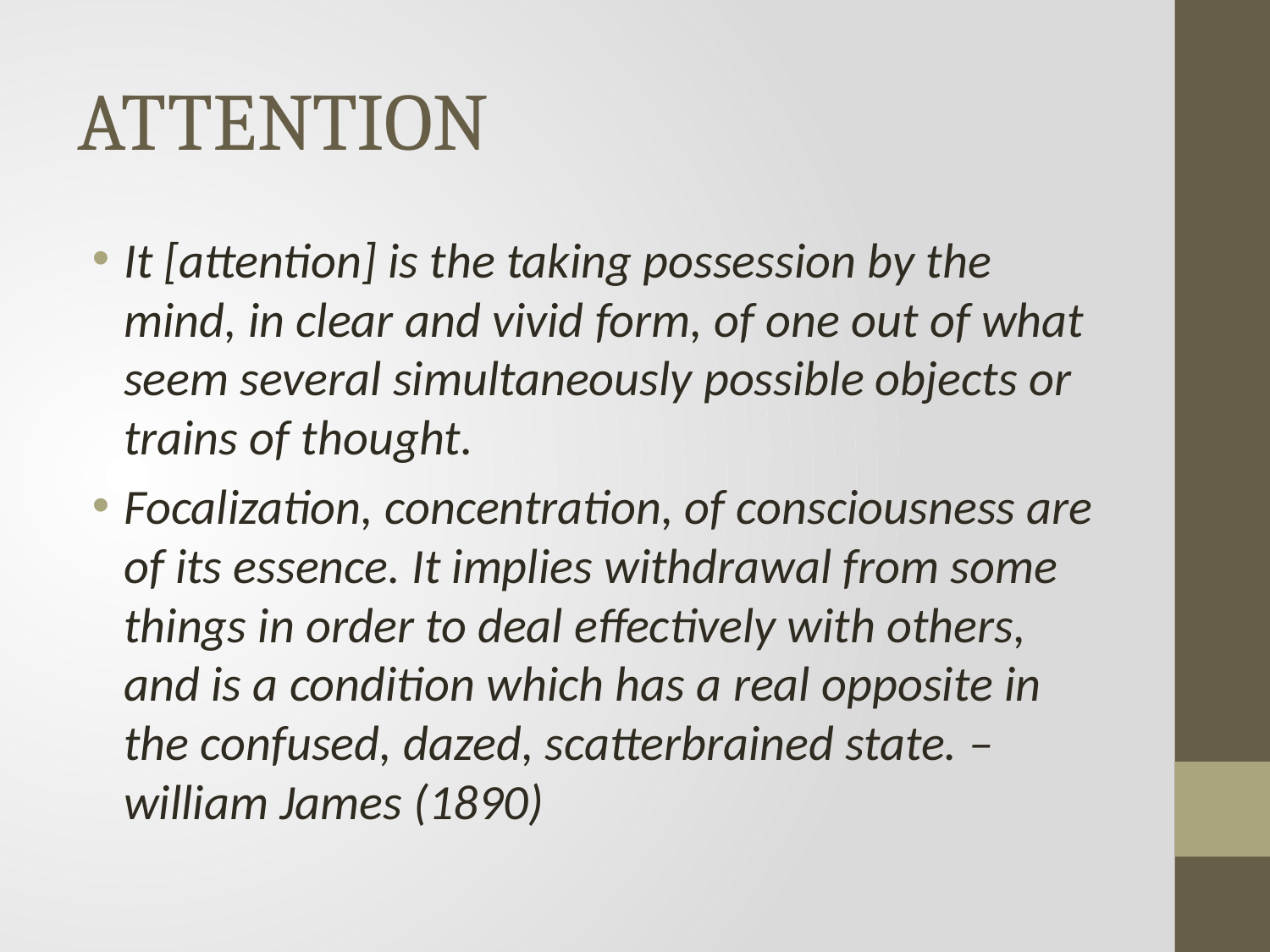

# ATTENTION
It [attention] is the taking possession by the mind, in clear and vivid form, of one out of what seem several simultaneously possible objects or trains of thought.
Focalization, concentration, of consciousness are of its essence. It implies withdrawal from some things in order to deal effectively with others, and is a condition which has a real opposite in the confused, dazed, scatterbrained state. – william James (1890)